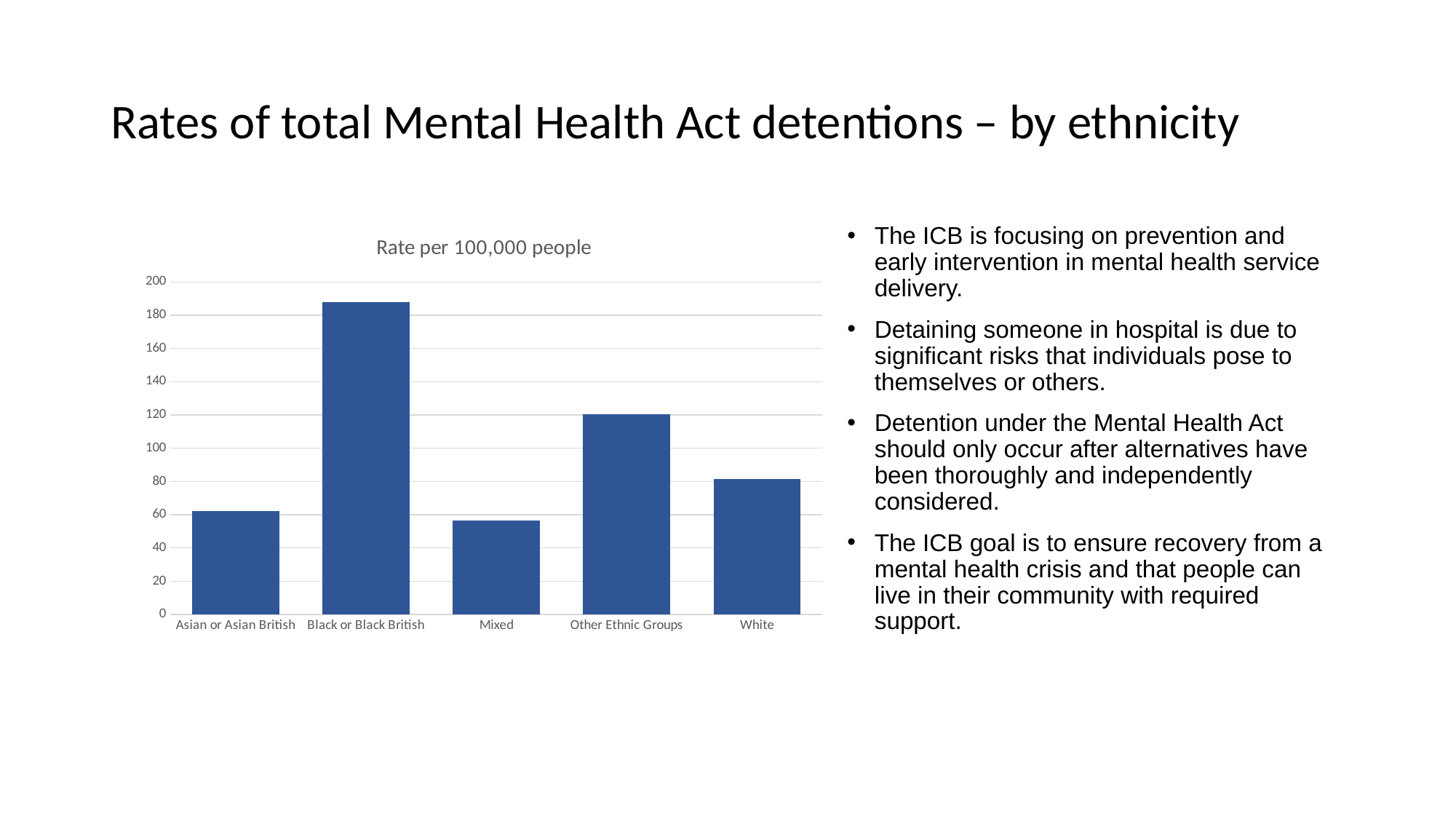

# Rates of total Mental Health Act detentions – by ethnicity

### Chart: Rate per 100,000 people

| Category | Rate |
|---|---|
| Asian or Asian British | 62.2 |
| Black or Black British | 188.0 |
| Mixed | 56.6 |
| Other Ethnic Groups | 120.4 |
| White | 81.6 |
The ICB is focusing on prevention and early intervention in mental health service delivery.
Detaining someone in hospital is due to significant risks that individuals pose to themselves or others.
Detention under the Mental Health Act should only occur after alternatives have been thoroughly and independently considered.
The ICB goal is to ensure recovery from a mental health crisis and that people can live in their community with required support.